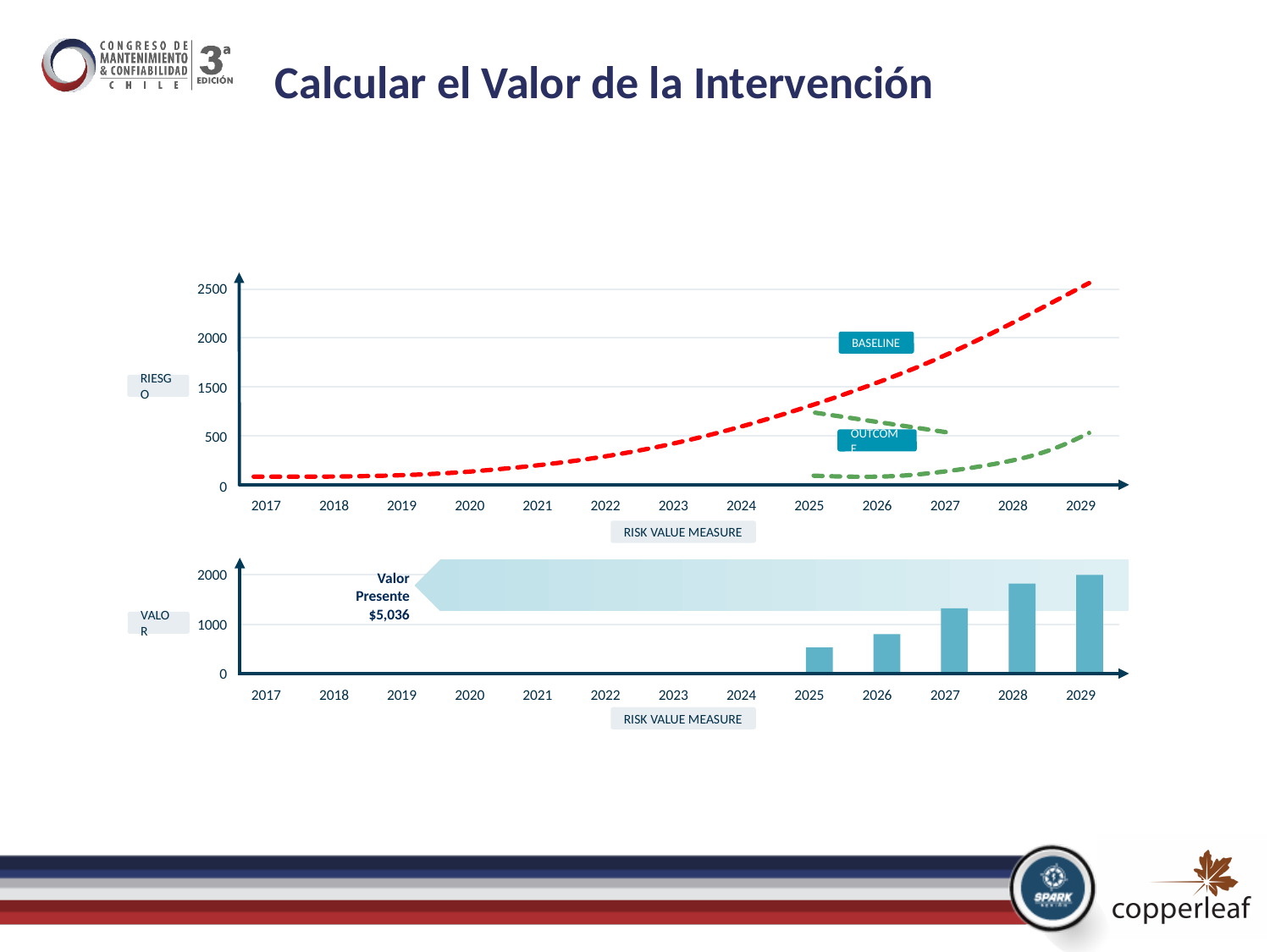

# Calcular el Valor de la Intervención
2500

2000
BASELINE
1500
RIESGO
500
OUTCOME

0
2017
2018
2019
2020
2021
2022
2023
2024
2025
2026
2027
2028
2029
RISK VALUE MEASURE
2000

Valor Presente
$5,036

1000
VALOR

0
2017
2018
2019
2020
2021
2022
2023
2024
2025
2026
2027
2028
2029
RISK VALUE MEASURE